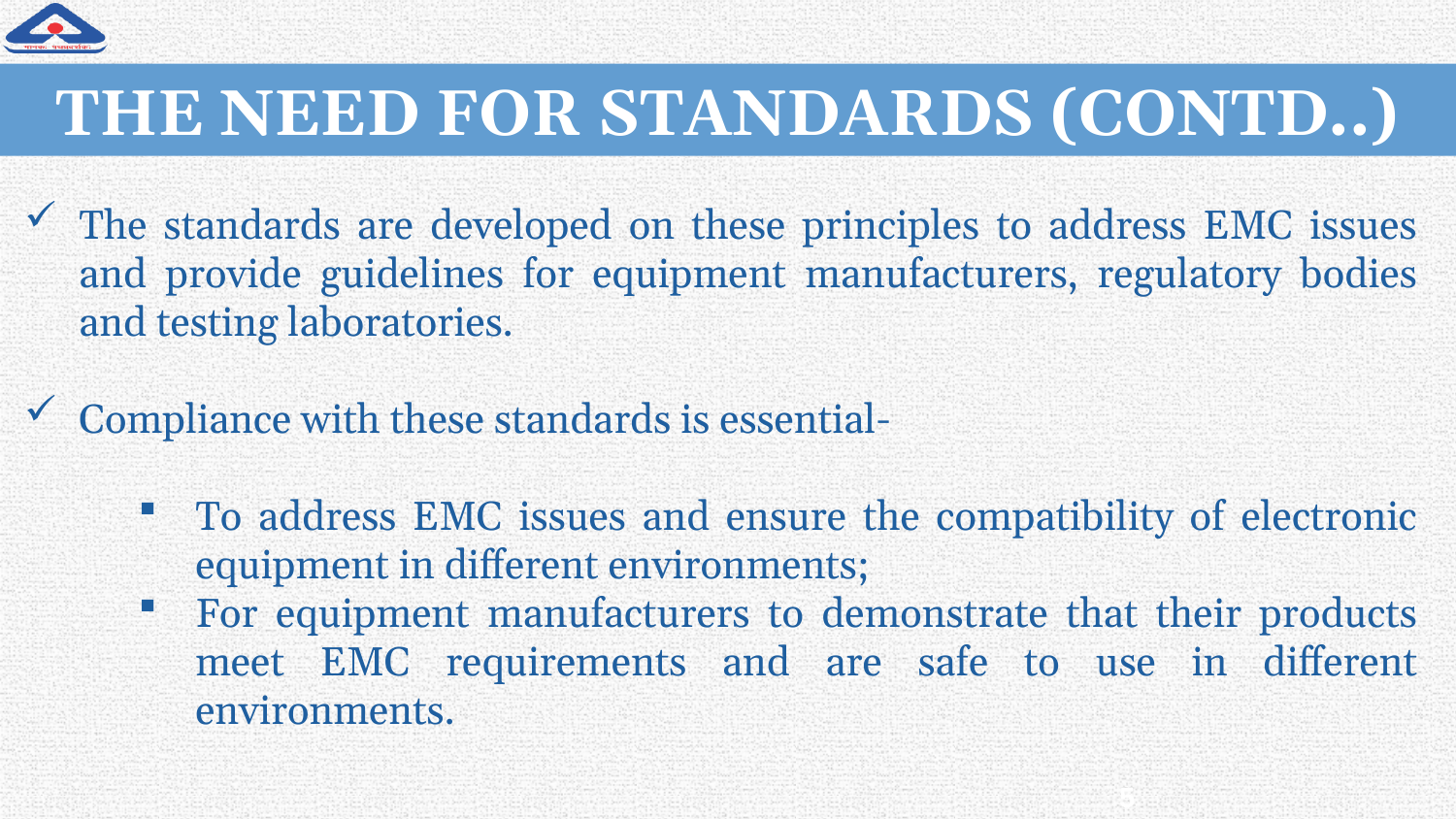

# THE NEED FOR STANDARDS (CONTD..)
The standards are developed on these principles to address EMC issues and provide guidelines for equipment manufacturers, regulatory bodies and testing laboratories.

Compliance with these standards is essential-

To address EMC issues and ensure the compatibility of electronic equipment in different environments;
For equipment manufacturers to demonstrate that their products meet EMC requirements and are safe to use in different environments.

5